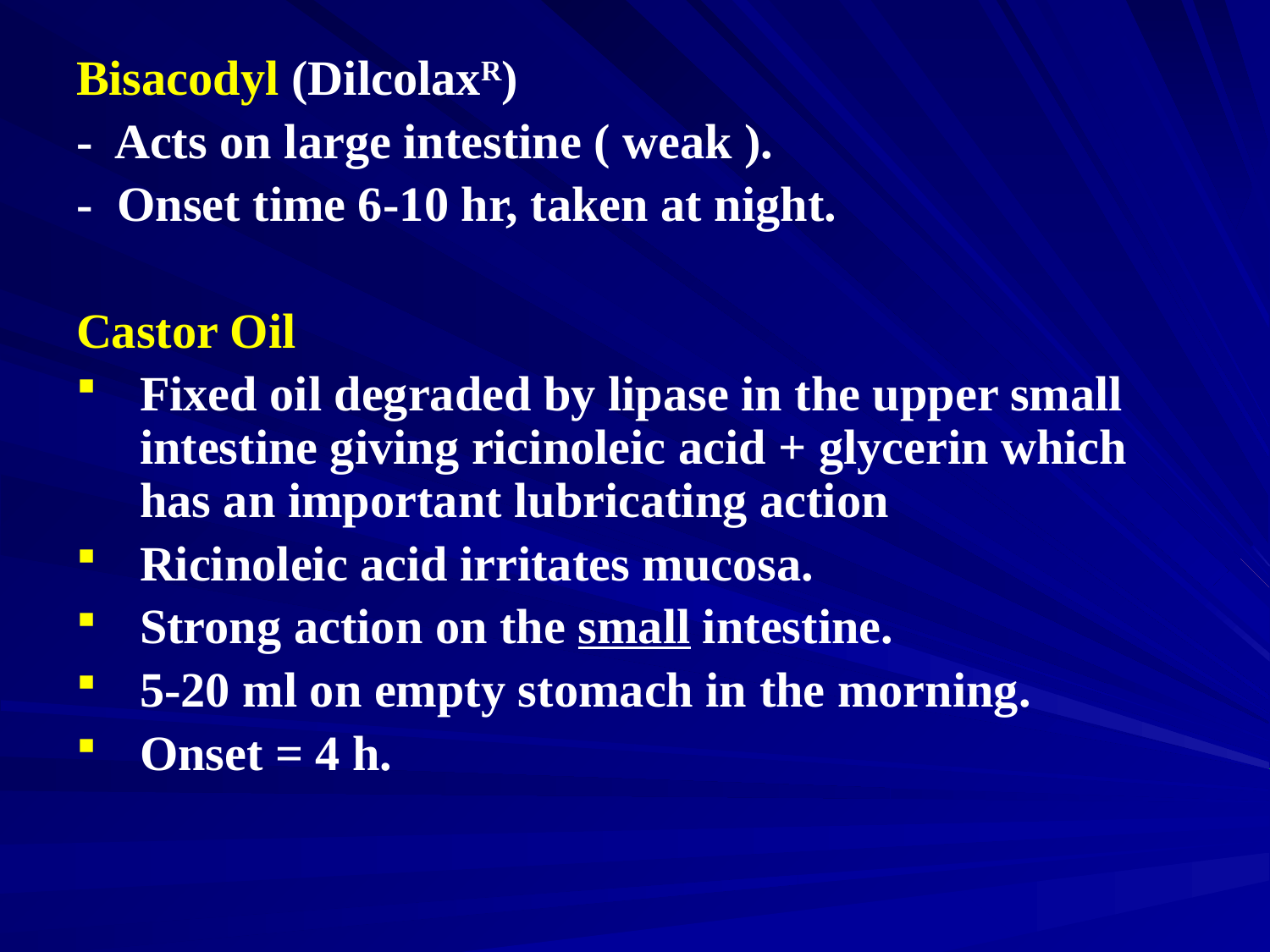

Bisacodyl (DilcolaxR)
-  Acts on large intestine ( weak ).
-  Onset time 6-10 hr, taken at night.

Castor Oil
Fixed oil degraded by lipase in the upper small intestine giving ricinoleic acid + glycerin which has an important lubricating action
Ricinoleic acid irritates mucosa.
Strong action on the small intestine.
5-20 ml on empty stomach in the morning.
Onset = 4 h.